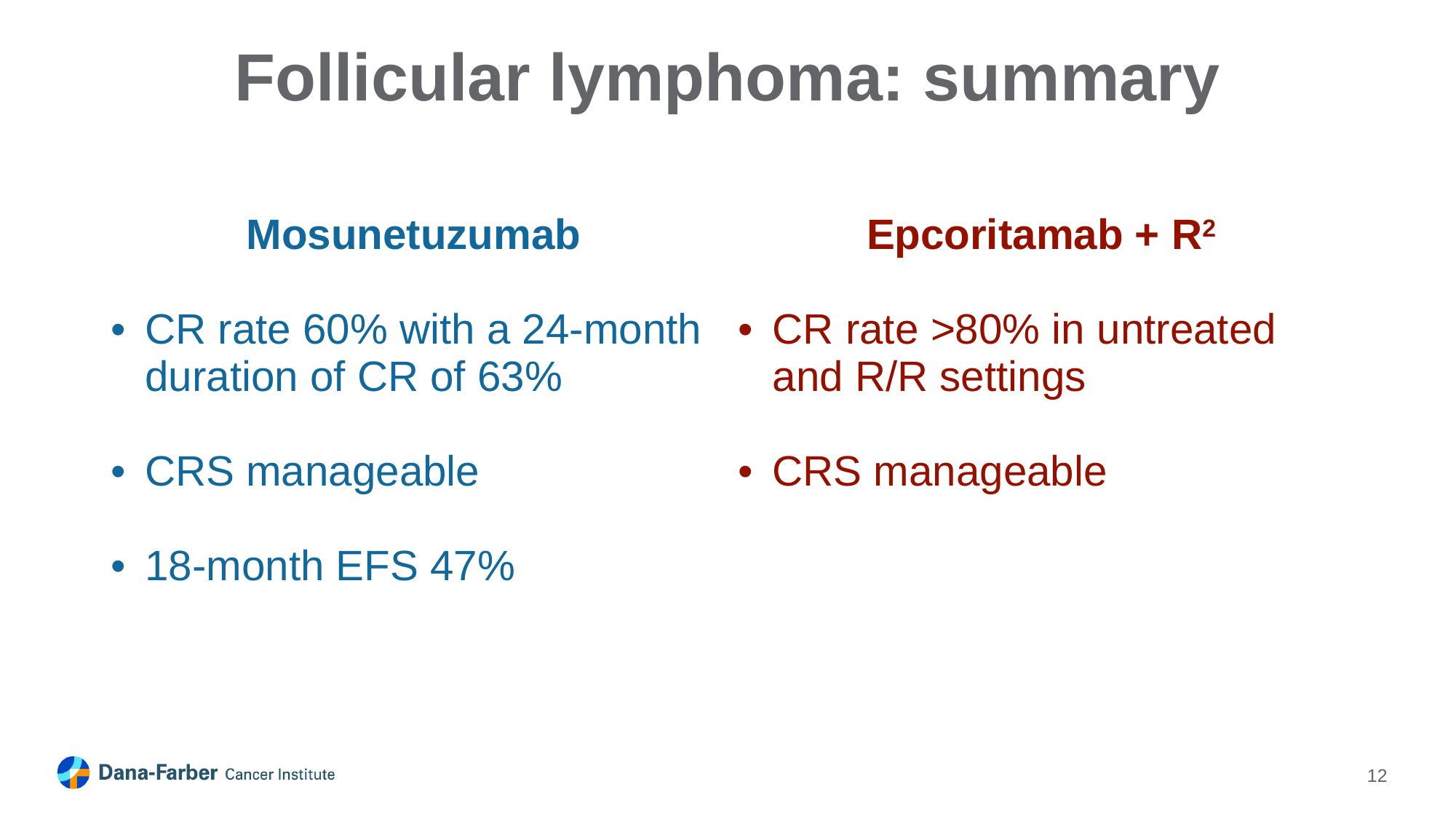

# Follicular lymphoma: summary
| Mosunetuzumab CR rate 60% with a 24-month duration of CR of 63% CRS manageable 18-month EFS 47% | Epcoritamab + R2 CR rate >80% in untreated and R/R settings CRS manageable |
| --- | --- |